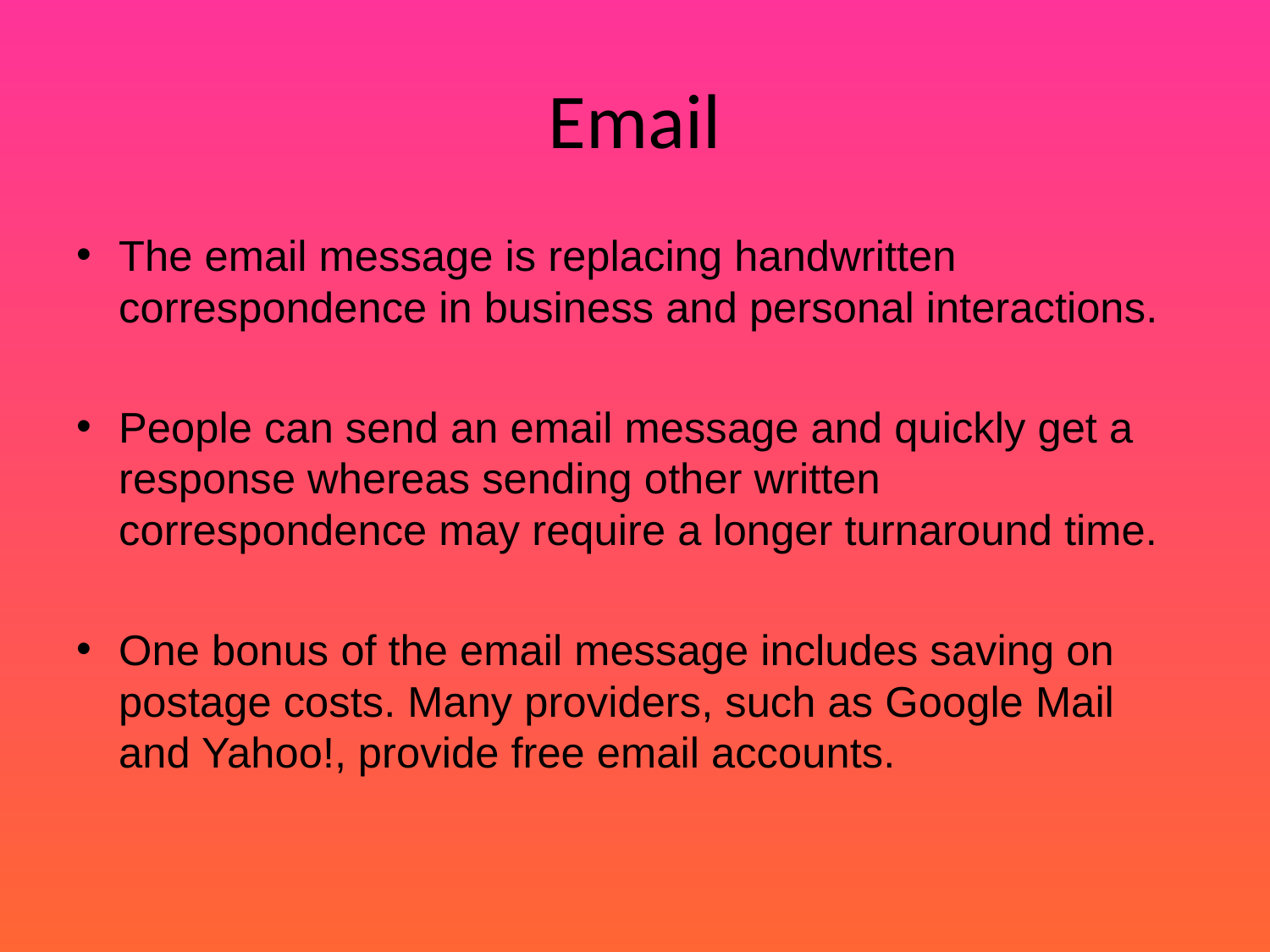

# Email
The email message is replacing handwritten correspondence in business and personal interactions.

People can send an email message and quickly get a response whereas sending other written correspondence may require a longer turnaround time.

One bonus of the email message includes saving on postage costs. Many providers, such as Google Mail and Yahoo!, provide free email accounts.